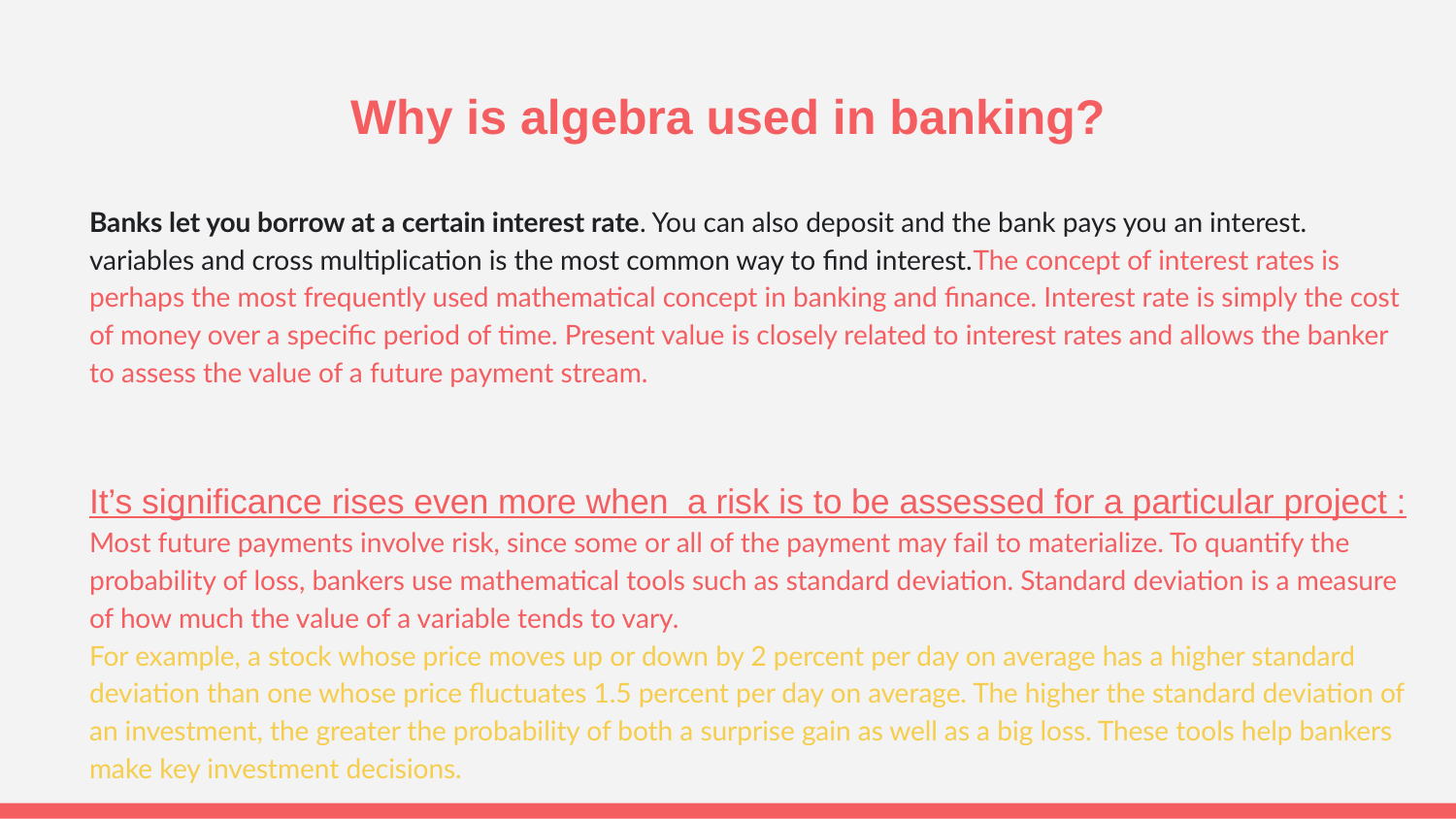

# Why is algebra used in banking?

Banks let you borrow at a certain interest rate. You can also deposit and the bank pays you an interest. variables and cross multiplication is the most common way to find interest.The concept of interest rates is perhaps the most frequently used mathematical concept in banking and finance. Interest rate is simply the cost of money over a specific period of time. Present value is closely related to interest rates and allows the banker to assess the value of a future payment stream.

It’s significance rises even more when  a risk is to be assessed for a particular project :
Most future payments involve risk, since some or all of the payment may fail to materialize. To quantify the probability of loss, bankers use mathematical tools such as standard deviation. Standard deviation is a measure of how much the value of a variable tends to vary.
For example, a stock whose price moves up or down by 2 percent per day on average has a higher standard deviation than one whose price fluctuates 1.5 percent per day on average. The higher the standard deviation of an investment, the greater the probability of both a surprise gain as well as a big loss. These tools help bankers make key investment decisions.